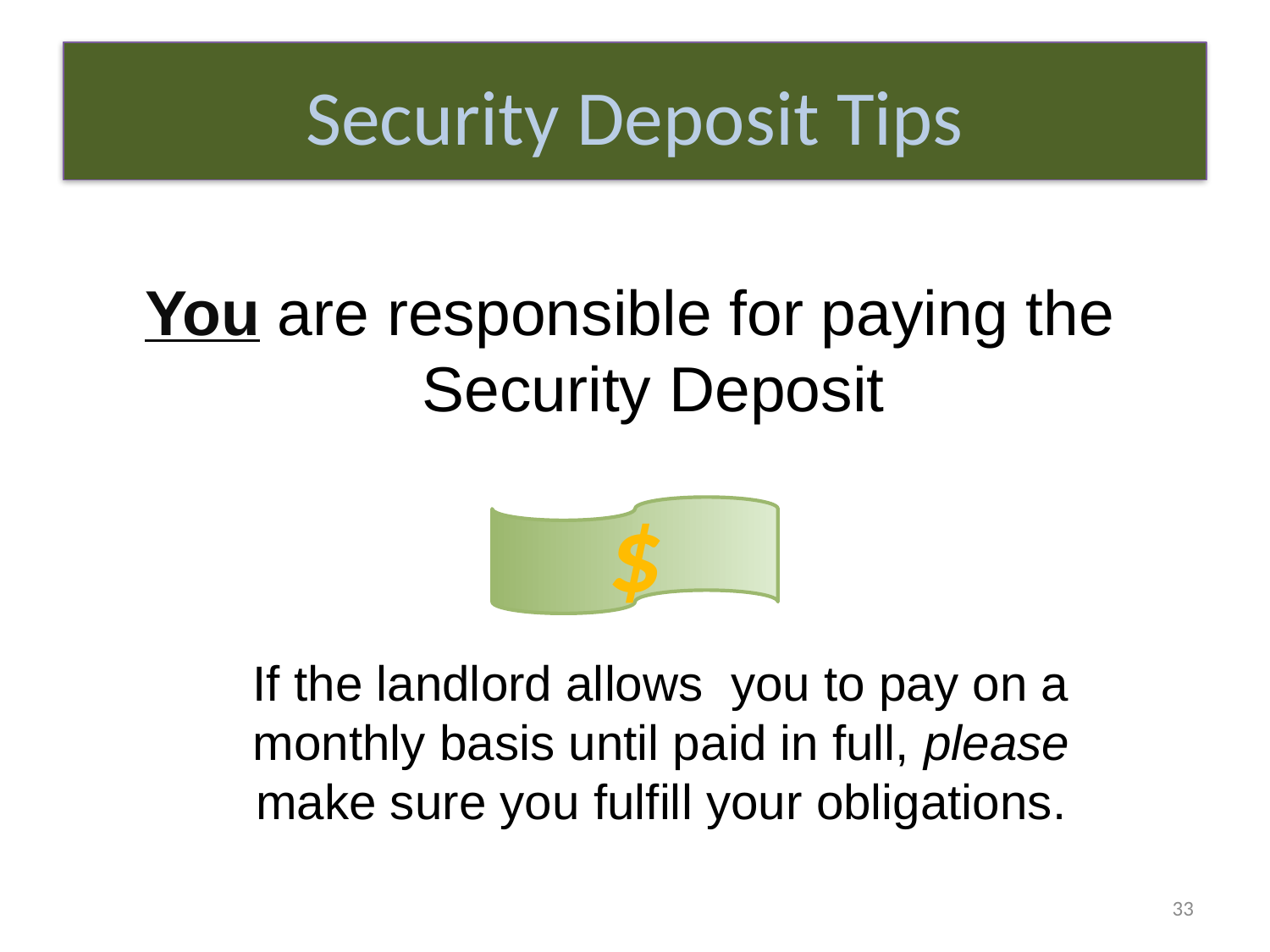

#
Security Deposit Tips

You are responsible for paying the Security Deposit

$

If the landlord allows  you to pay on a monthly basis until paid in full, please make sure you fulfill your obligations.
33